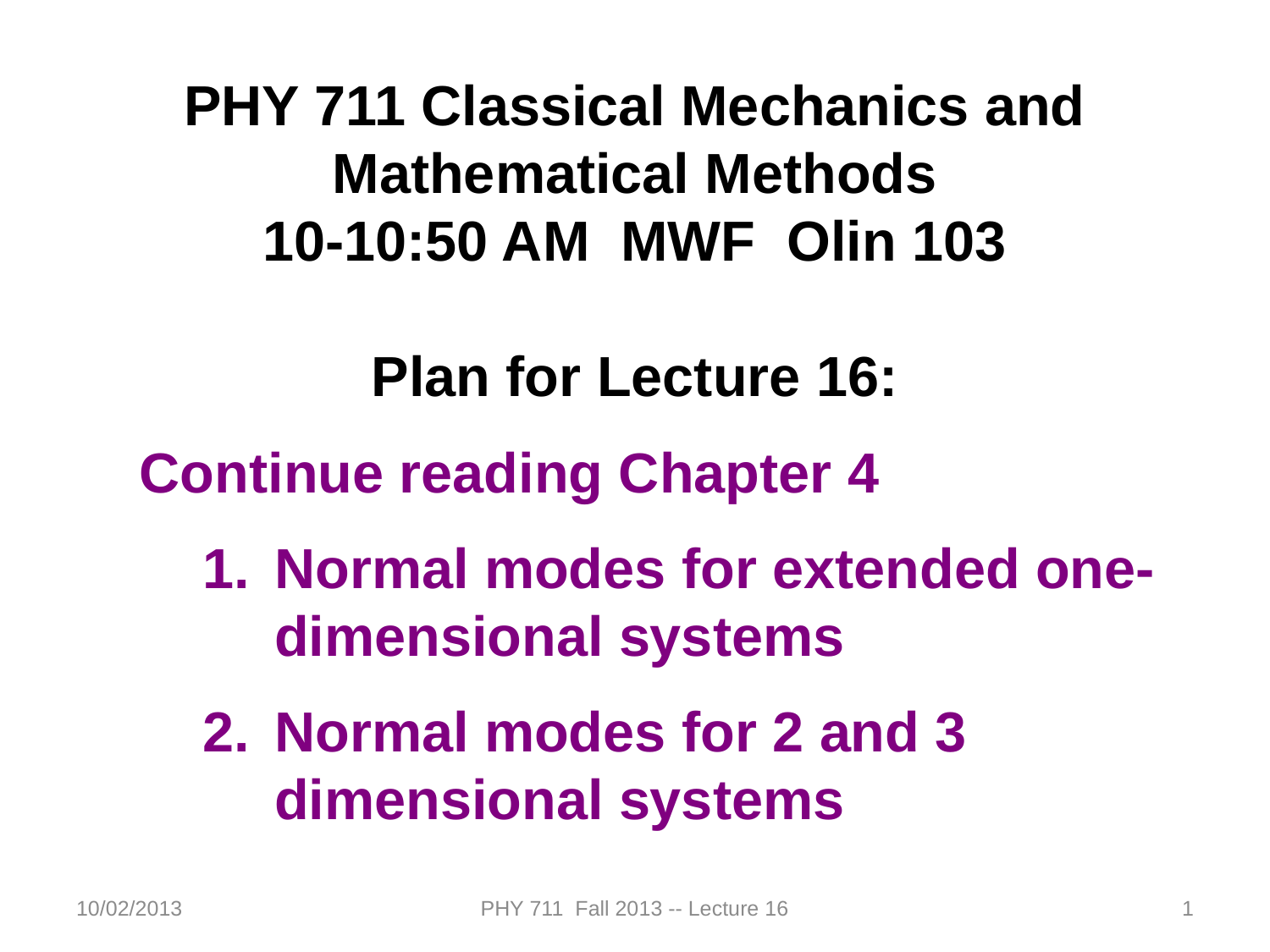

PHY 711 Classical Mechanics and Mathematical Methods
10-10:50 AM  MWF  Olin 103

Plan for Lecture 16:
Continue reading Chapter 4
Normal modes for extended one-dimensional systems
Normal modes for 2 and 3 dimensional systems
10/02/2013
PHY 711  Fall 2013 -- Lecture 16
1